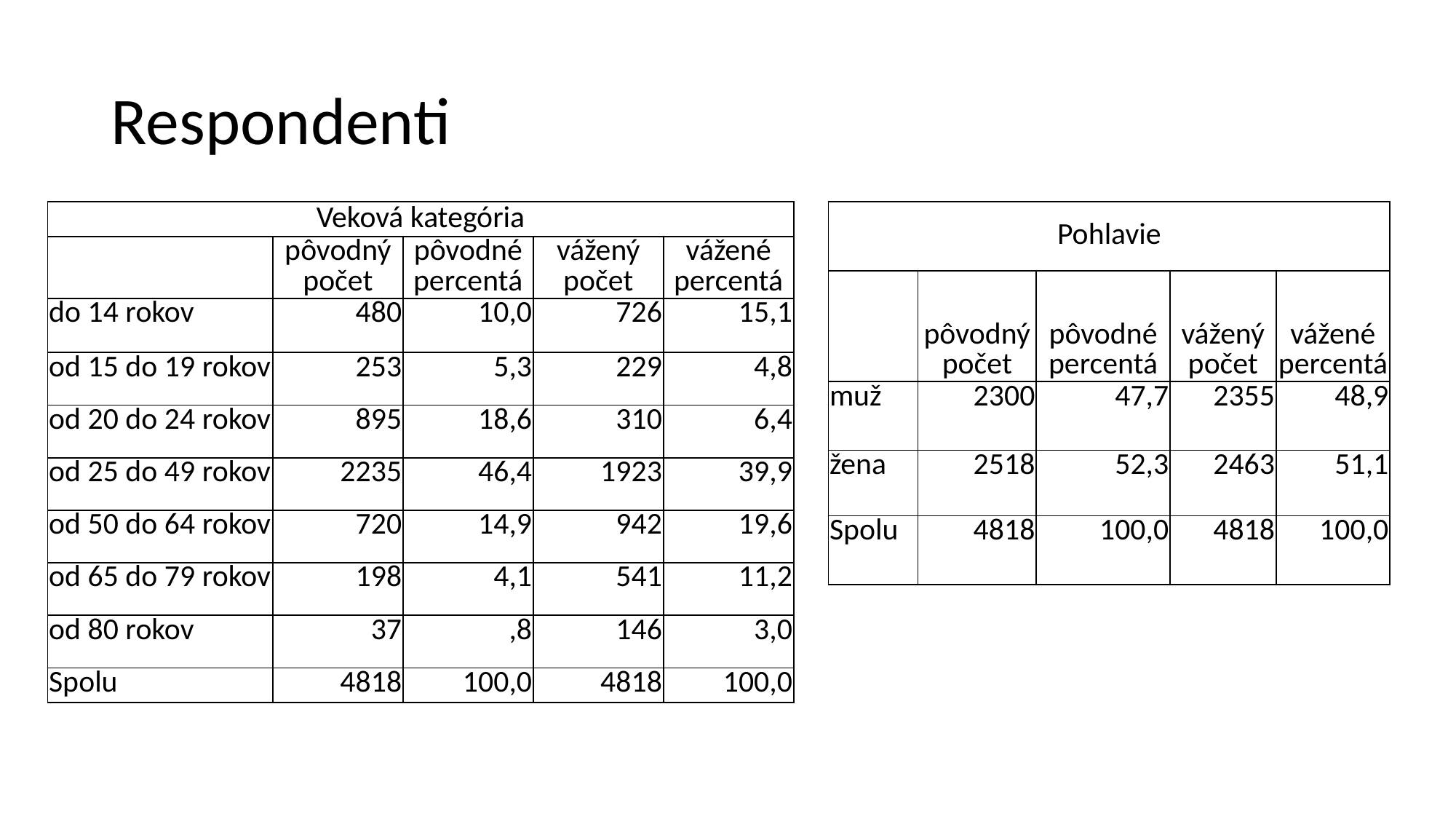

# Respondenti
| Veková kategória |  |  |  |  |
| --- | --- | --- | --- | --- |
|  | pôvodný počet | pôvodné percentá | vážený počet | vážené percentá |
| do 14 rokov | 480 | 10,0 | 726 | 15,1 |
| od 15 do 19 rokov | 253 | 5,3 | 229 | 4,8 |
| od 20 do 24 rokov | 895 | 18,6 | 310 | 6,4 |
| od 25 do 49 rokov | 2235 | 46,4 | 1923 | 39,9 |
| od 50 do 64 rokov | 720 | 14,9 | 942 | 19,6 |
| od 65 do 79 rokov | 198 | 4,1 | 541 | 11,2 |
| od 80 rokov | 37 | ,8 | 146 | 3,0 |
| Spolu | 4818 | 100,0 | 4818 | 100,0 |
| Pohlavie |  |  |  |  |
| --- | --- | --- | --- | --- |
|  | pôvodný počet | pôvodné percentá | vážený počet | vážené percentá |
| muž | 2300 | 47,7 | 2355 | 48,9 |
| žena | 2518 | 52,3 | 2463 | 51,1 |
| Spolu | 4818 | 100,0 | 4818 | 100,0 |